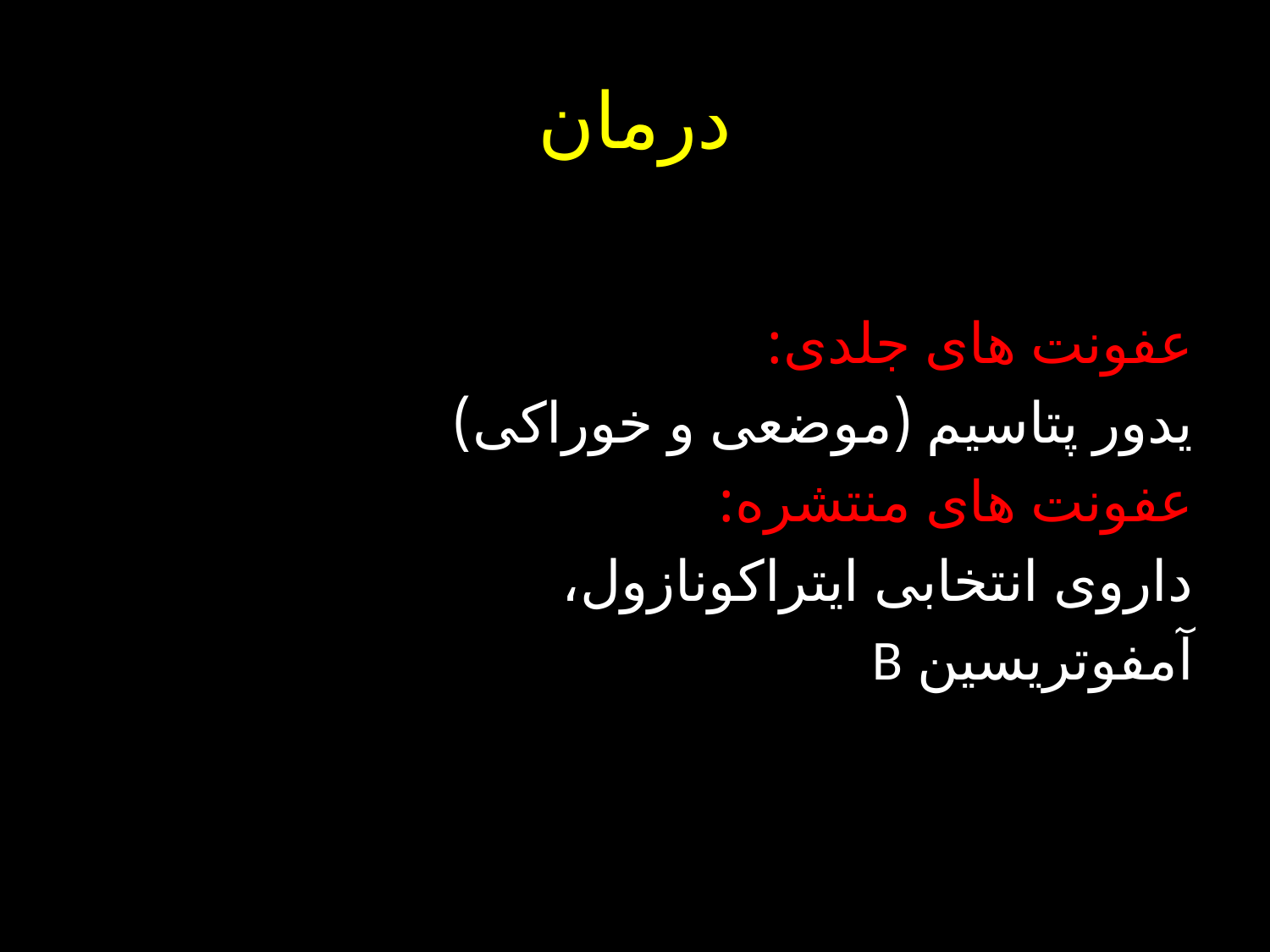

# درمان

عفونت های جلدی:
یدور پتاسیم (موضعی و خوراکی)
عفونت های منتشره:
داروی انتخابی ایتراکونازول،
آمفوتریسین B